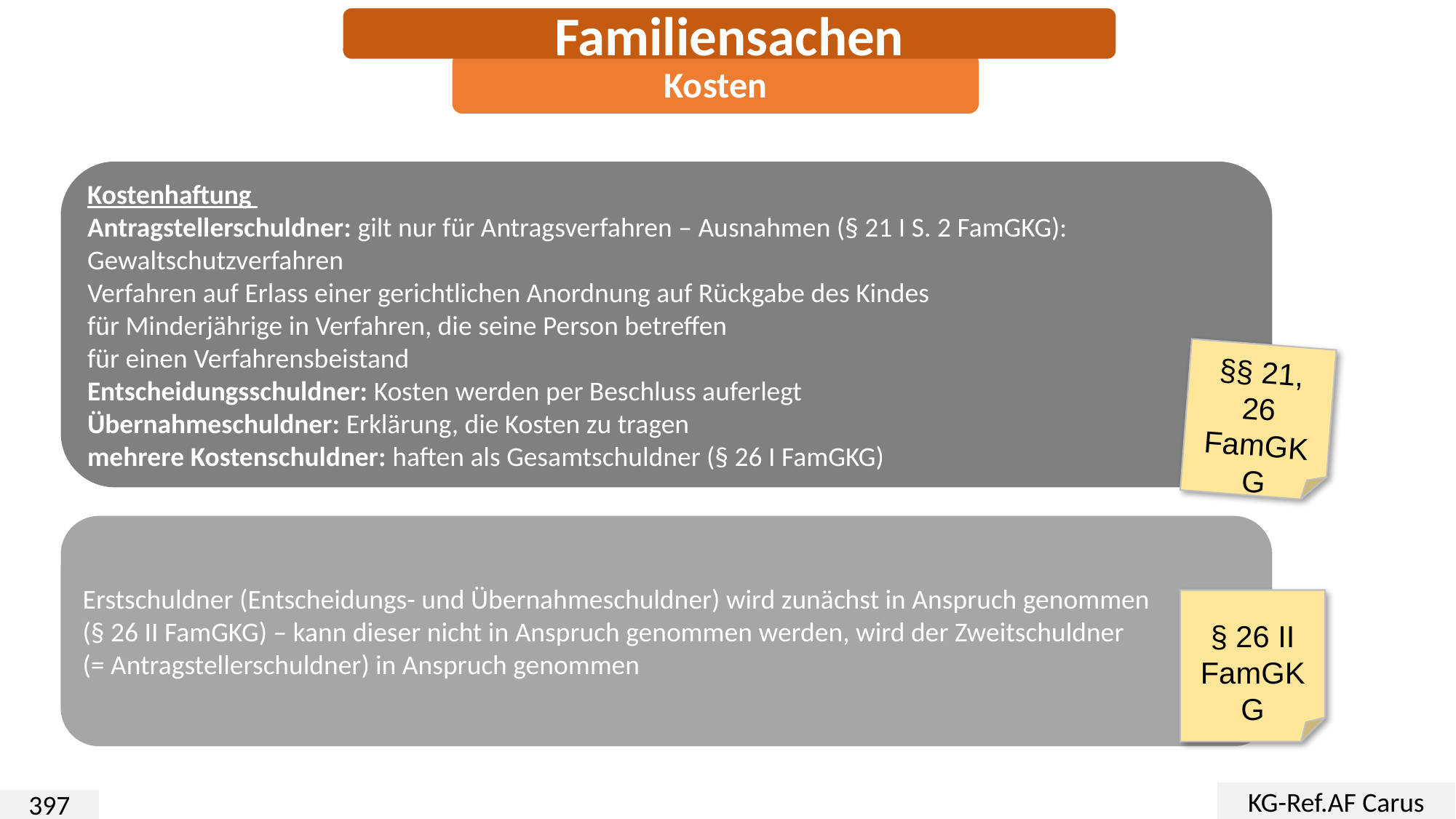

Familiensachen
Kosten
Kostenhaftung
Antragstellerschuldner: gilt nur für Antragsverfahren – Ausnahmen (§ 21 I S. 2 FamGKG):
Gewaltschutzverfahren
Verfahren auf Erlass einer gerichtlichen Anordnung auf Rückgabe des Kindes
für Minderjährige in Verfahren, die seine Person betreffen
für einen Verfahrensbeistand
Entscheidungsschuldner: Kosten werden per Beschluss auferlegt
Übernahmeschuldner: Erklärung, die Kosten zu tragen
mehrere Kostenschuldner: haften als Gesamtschuldner (§ 26 I FamGKG)

§§ 21, 26 FamGKG
Erstschuldner (Entscheidungs- und Übernahmeschuldner) wird zunächst in Anspruch genommen
(§ 26 II FamGKG) – kann dieser nicht in Anspruch genommen werden, wird der Zweitschuldner
(= Antragstellerschuldner) in Anspruch genommen

§ 26 II FamGKG
KG-Ref.AF Carus
397